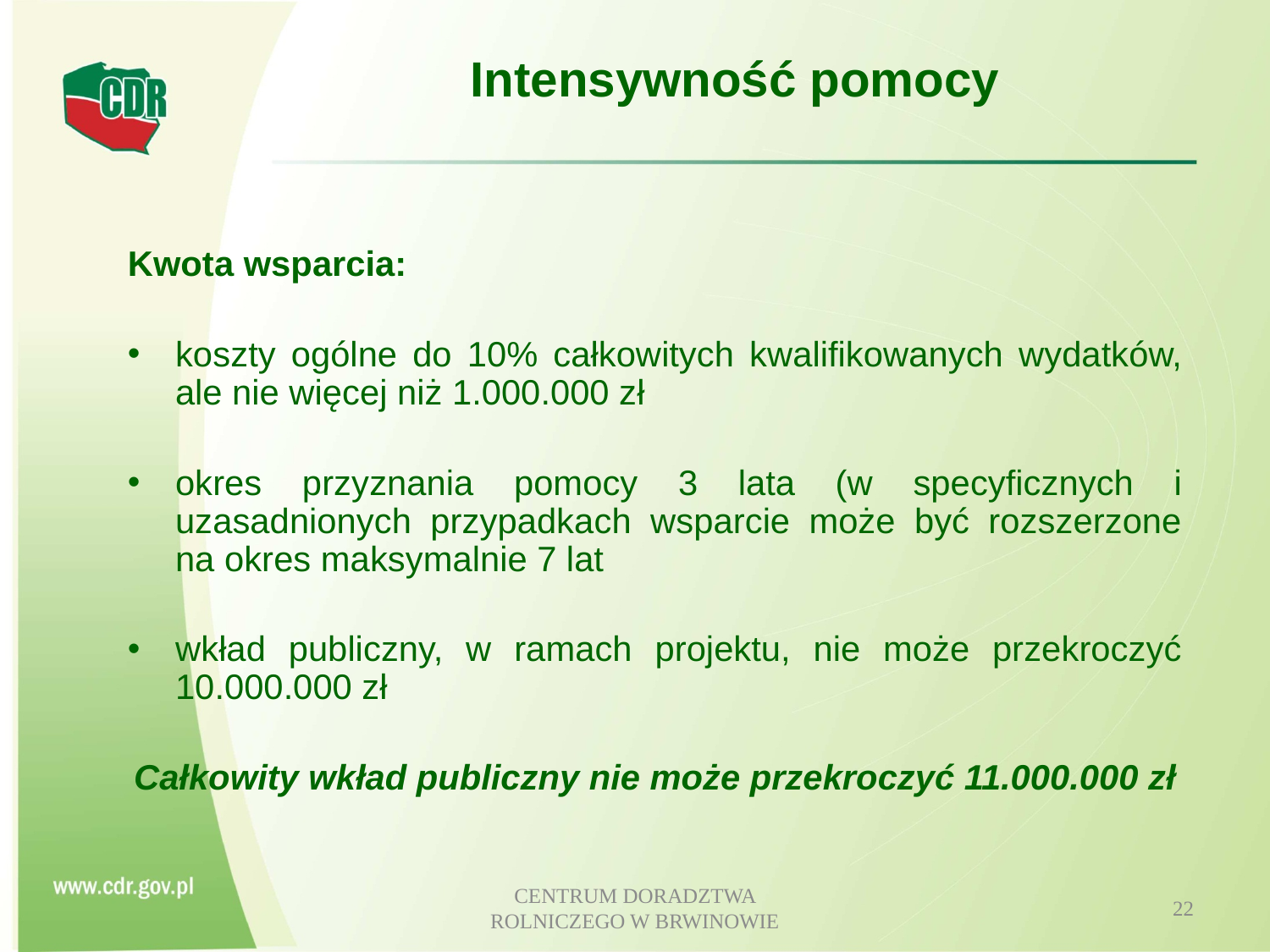

# Intensywność pomocy
Kwota wsparcia:

koszty ogólne do 10% całkowitych kwalifikowanych wydatków, ale nie więcej niż 1.000.000 zł

okres przyznania pomocy 3 lata (w specyficznych i uzasadnionych przypadkach wsparcie może być rozszerzone na okres maksymalnie 7 lat

wkład publiczny, w ramach projektu, nie może przekroczyć 10.000.000 zł

Całkowity wkład publiczny nie może przekroczyć 11.000.000 zł

CENTRUM DORADZTWA ROLNICZEGO W BRWINOWIE
22